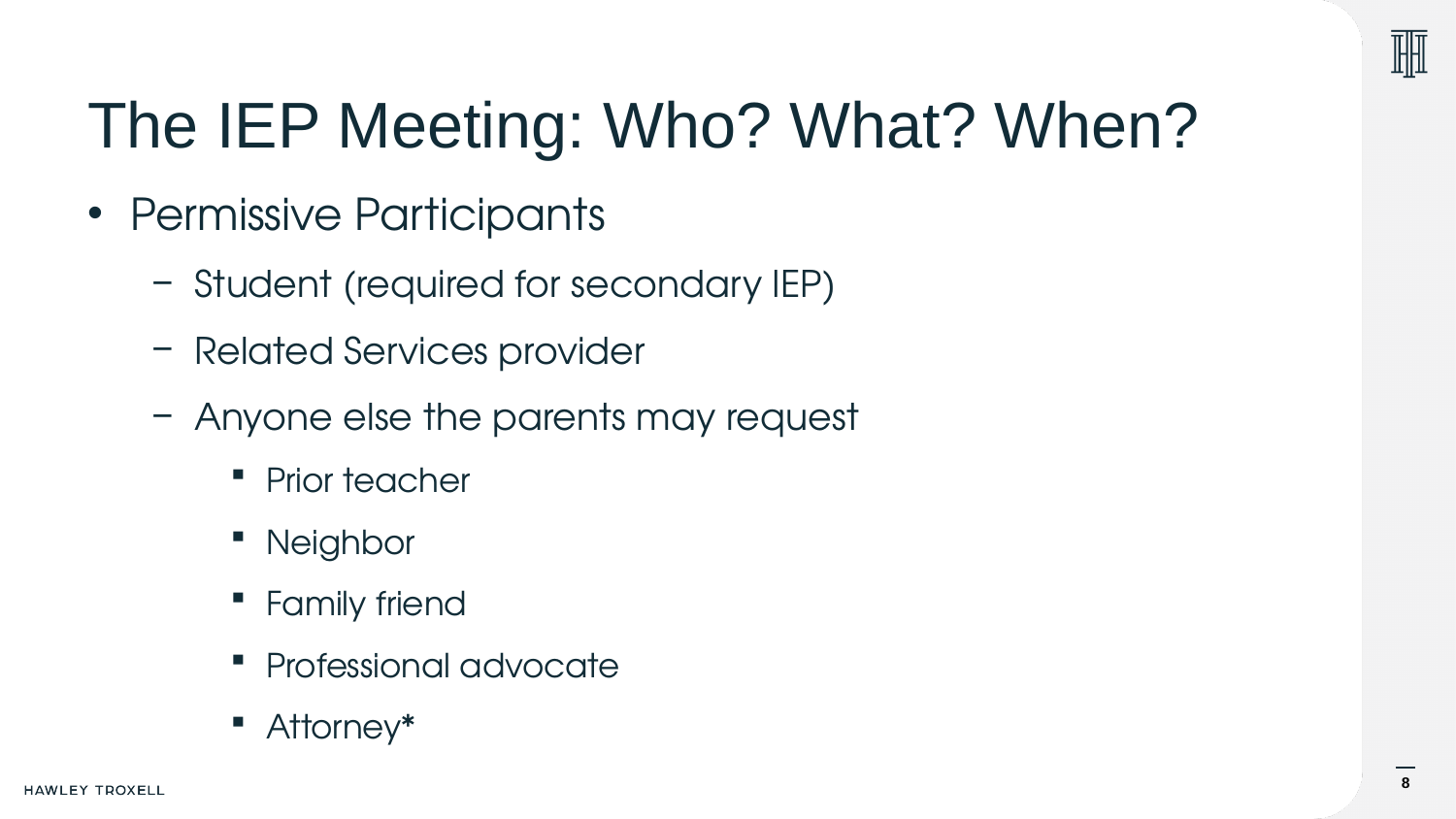

# The IEP Meeting: Who? What? When?
Permissive Participants
Student (required for secondary IEP)
Related Services provider
Anyone else the parents may request
Prior teacher
Neighbor
Family friend
Professional advocate
Attorney*
8